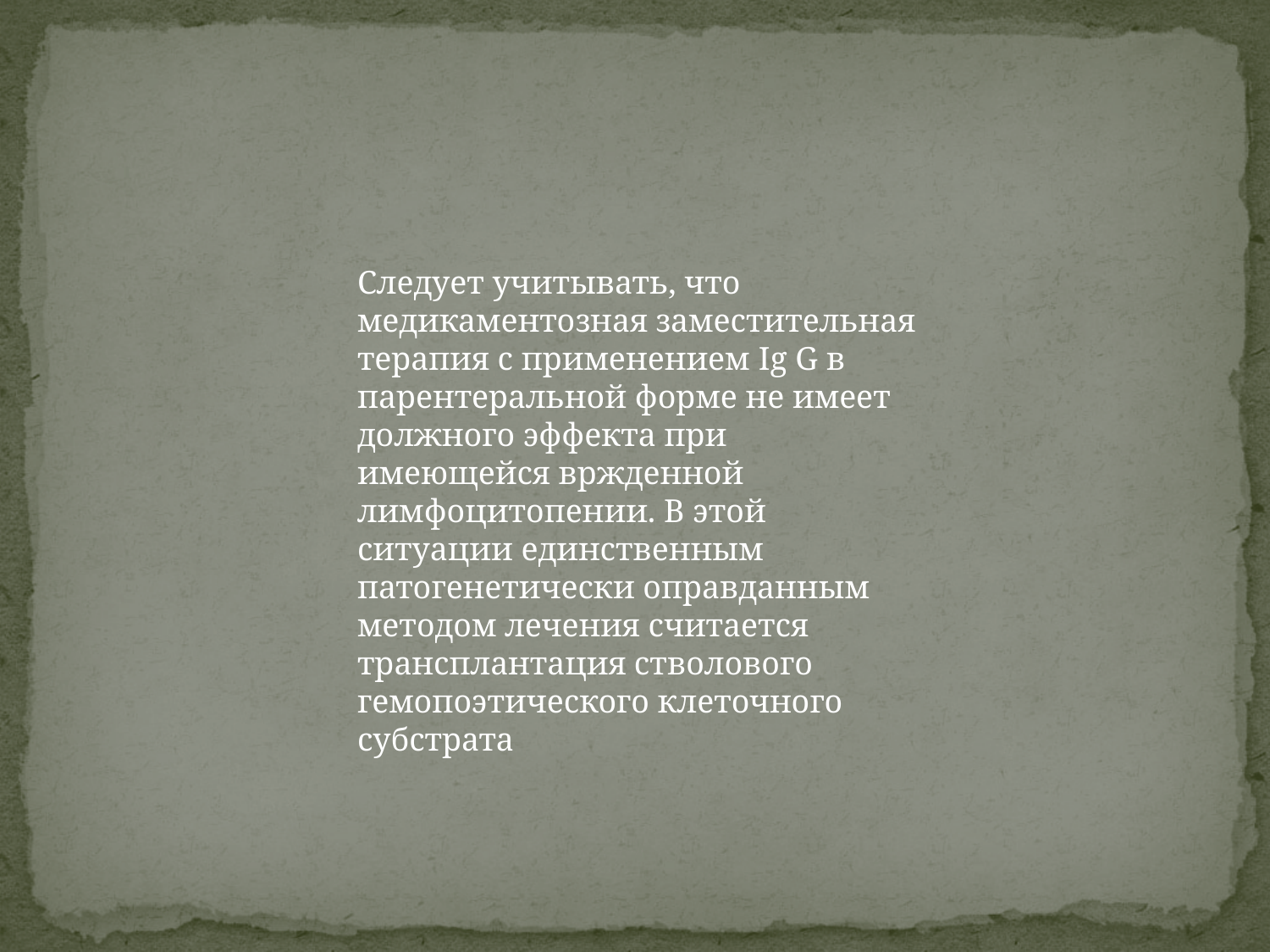

Следует учитывать, что медикаментозная заместительная терапия с применением Ig G в парентеральной форме не имеет должного эффекта при имеющейся вржденной лимфоцитопении. В этой ситуации единственным патогенетически оправданным методом лечения считается  трансплантация стволового гемопоэтического клеточного субстрата